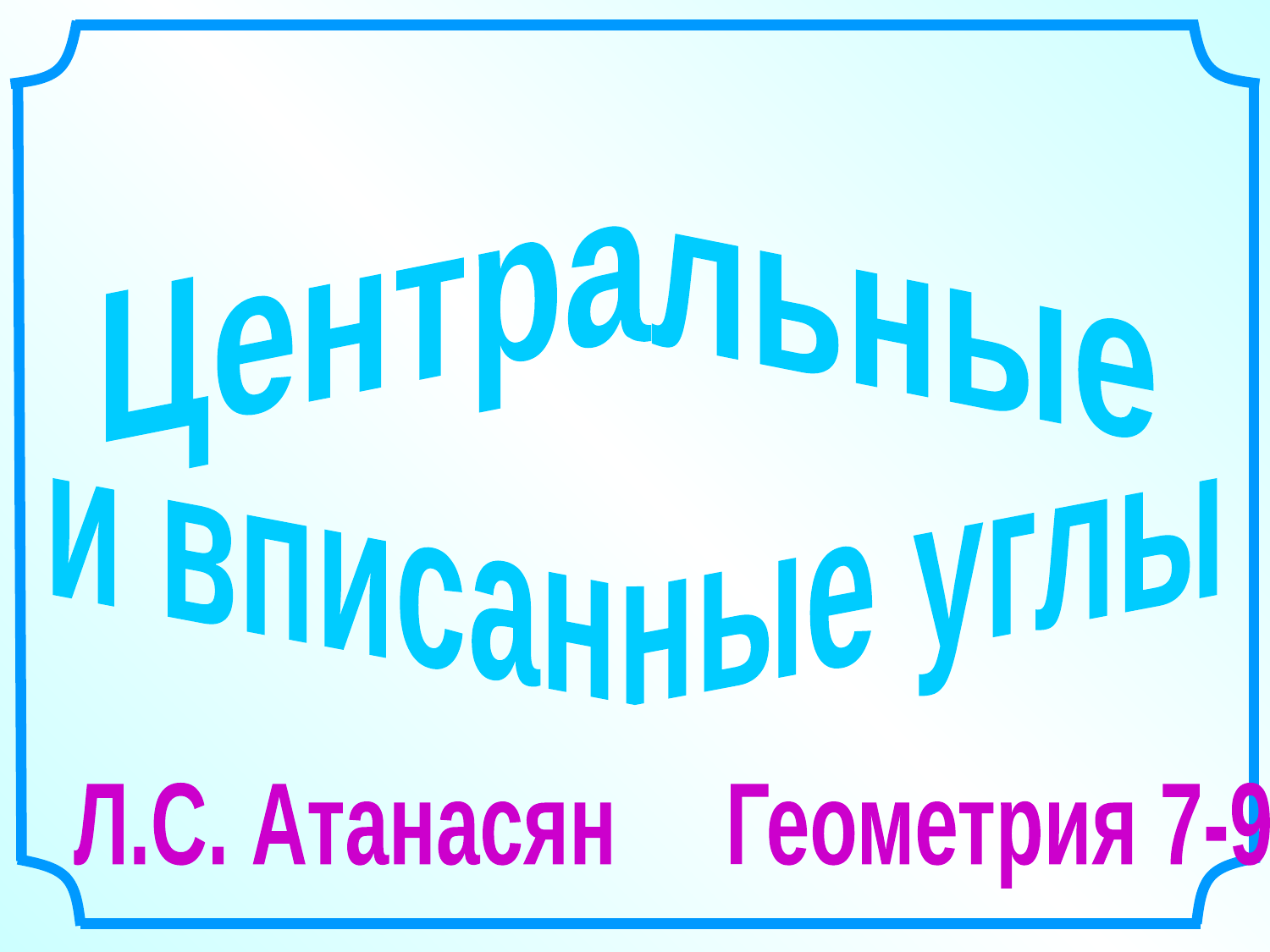

Центральные

и вписанные углы
Л.С. Атанасян     Геометрия 7-9